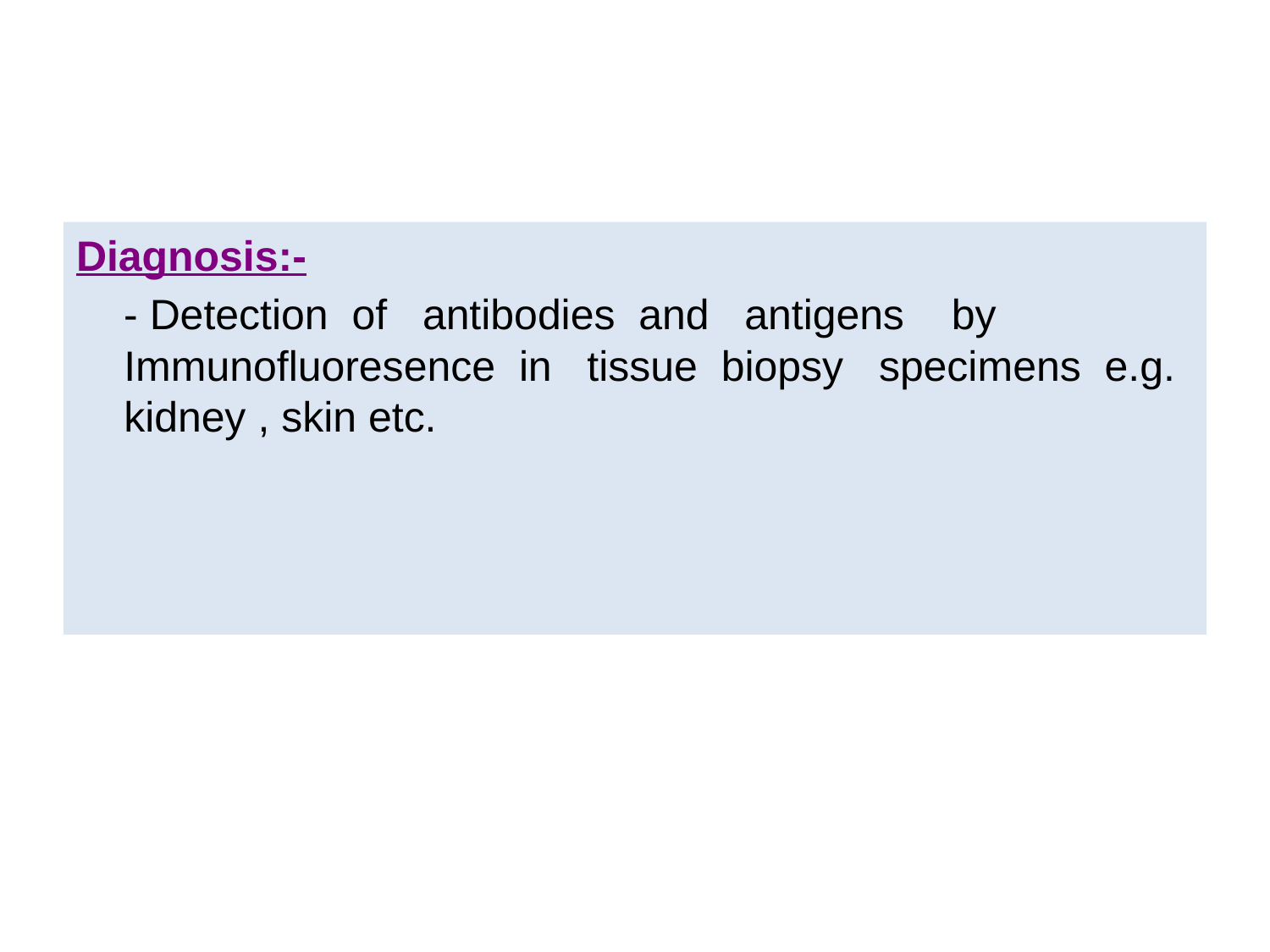

Diagnosis:-
    - Detection  of   antibodies  and   antigens    by              Immunofluoresence  in   tissue  biopsy   specimens  e.g. kidney , skin etc.